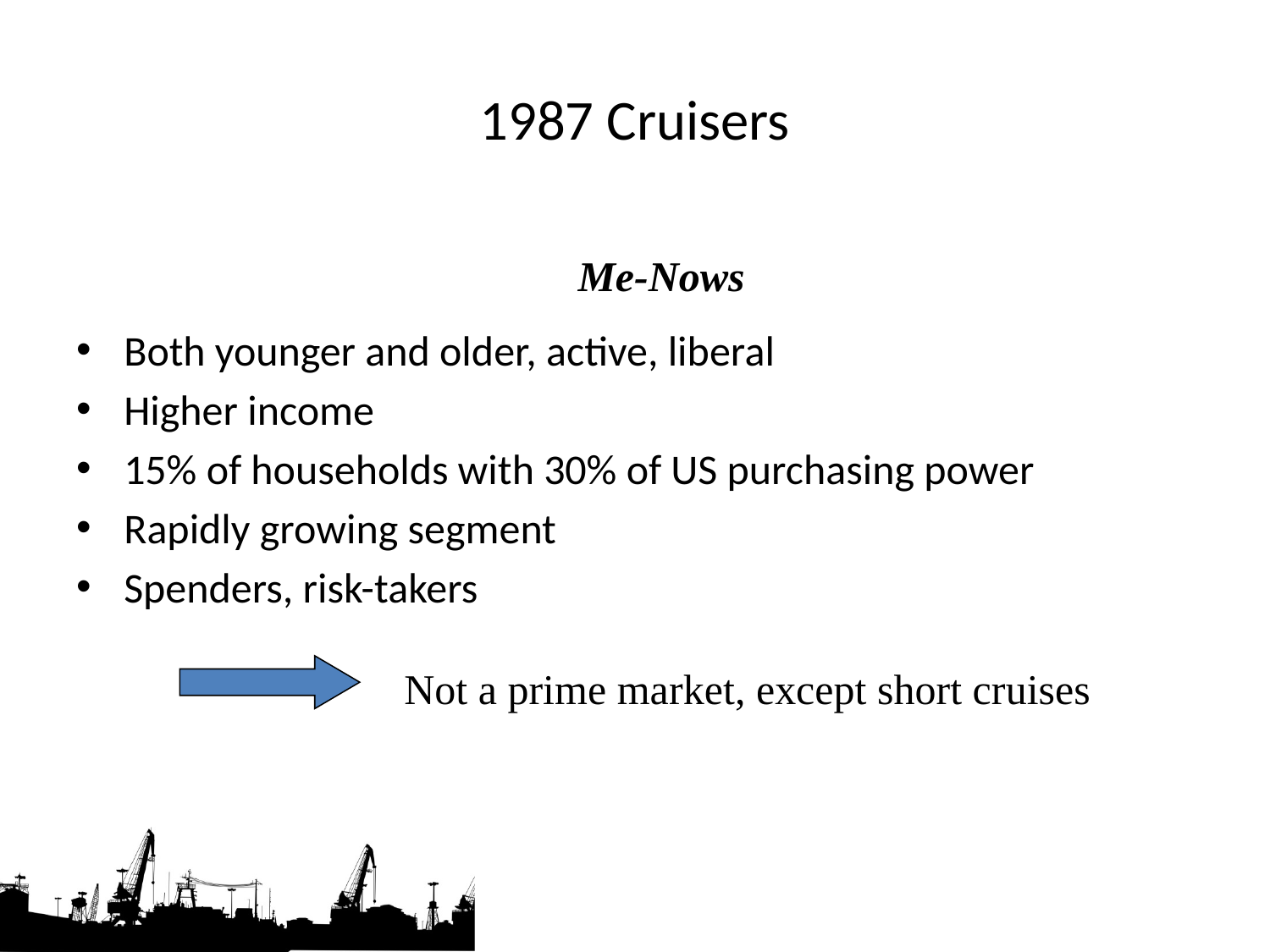

# 1987 Cruisers
Me-Nows
Both younger and older, active, liberal
Higher income
15% of households with 30% of US purchasing power
Rapidly growing segment
Spenders, risk-takers

Not a prime market, except short cruises